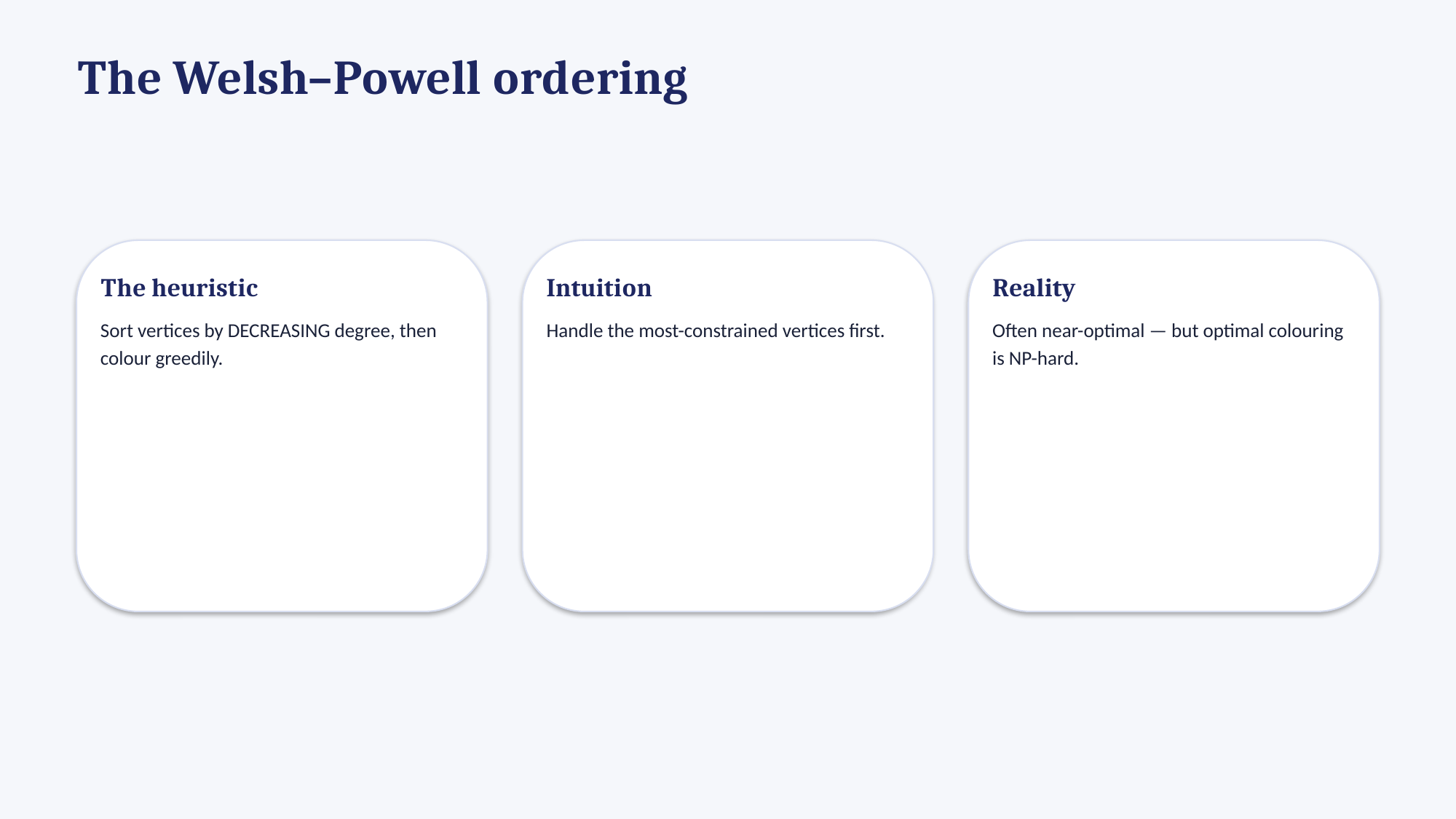

The Welsh–Powell ordering

The heuristic
Sort vertices by DECREASING degree, then colour greedily.
Intuition
Handle the most-constrained vertices first.
Reality
Often near-optimal — but optimal colouring is NP-hard.